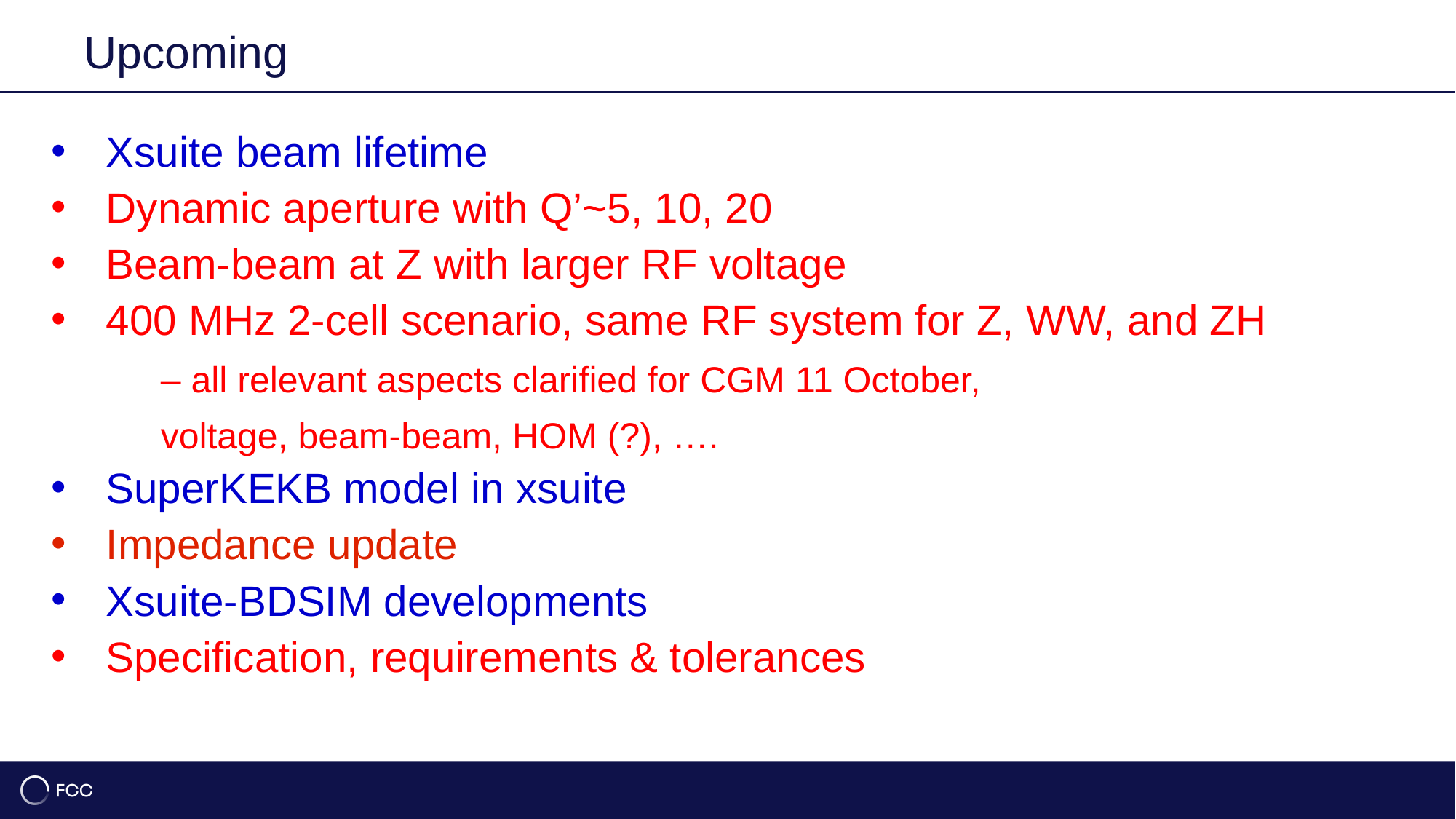

2
Upcoming
Xsuite beam lifetime
Dynamic aperture with Q’~5, 10, 20
Beam-beam at Z with larger RF voltage
400 MHz 2-cell scenario, same RF system for Z, WW, and ZH
	– all relevant aspects clarified for CGM 11 October,
	voltage, beam-beam, HOM (?), ….
SuperKEKB model in xsuite
Impedance update
Xsuite-BDSIM developments
Specification, requirements & tolerances